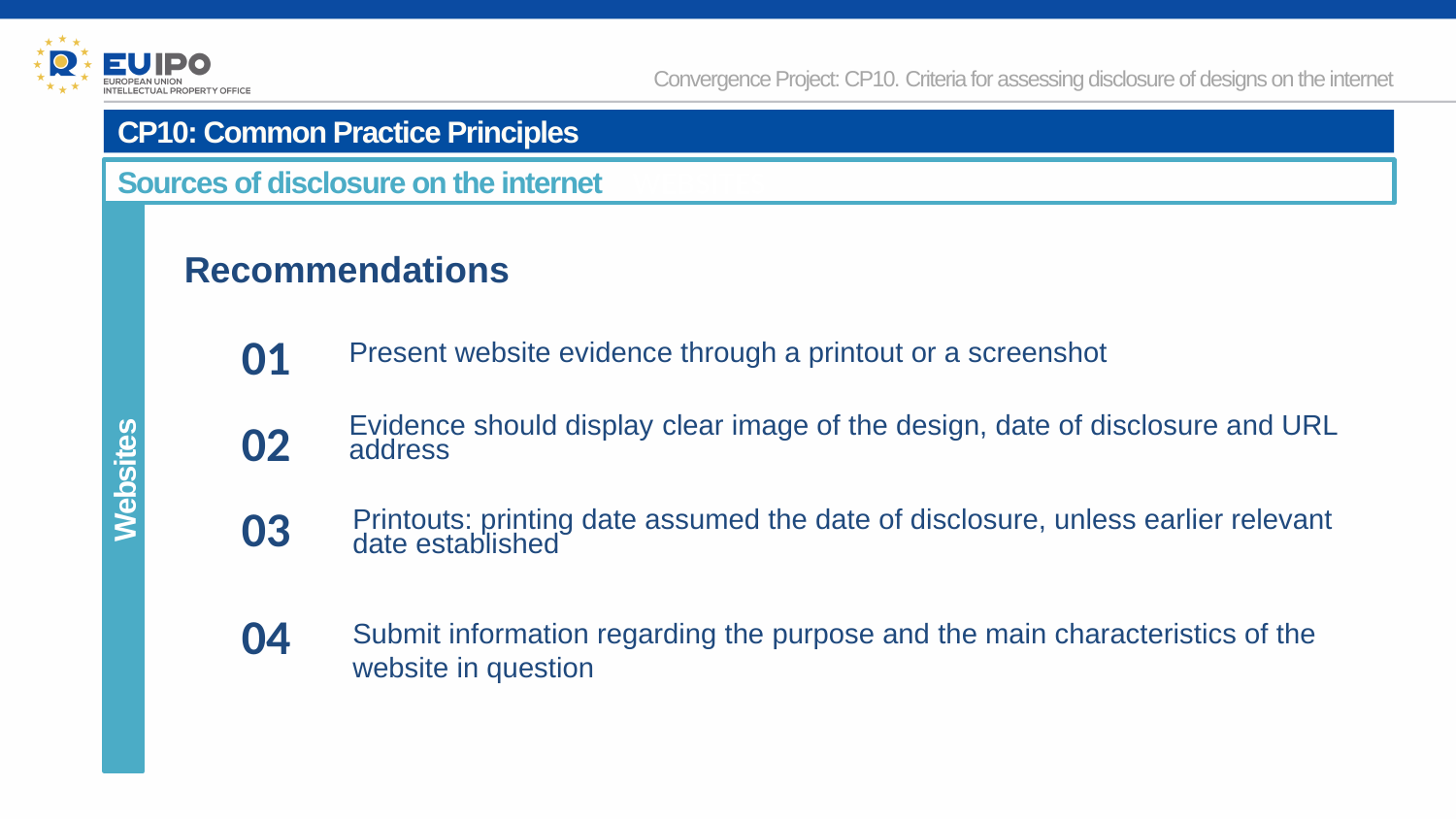

Convergence Project: CP10. Criteria for assessing disclosure of designs on the internet
CP10: Common Practice Principles
Sources of disclosure on the internet
WEBSITES
Recommendations
01
Present website evidence through a printout or a screenshot
02
Evidence should display clear image of the design, date of disclosure and URL address
Websites
03
Printouts: printing date assumed the date of disclosure, unless earlier relevant date established
04
Submit information regarding the purpose and the main characteristics of the website in question